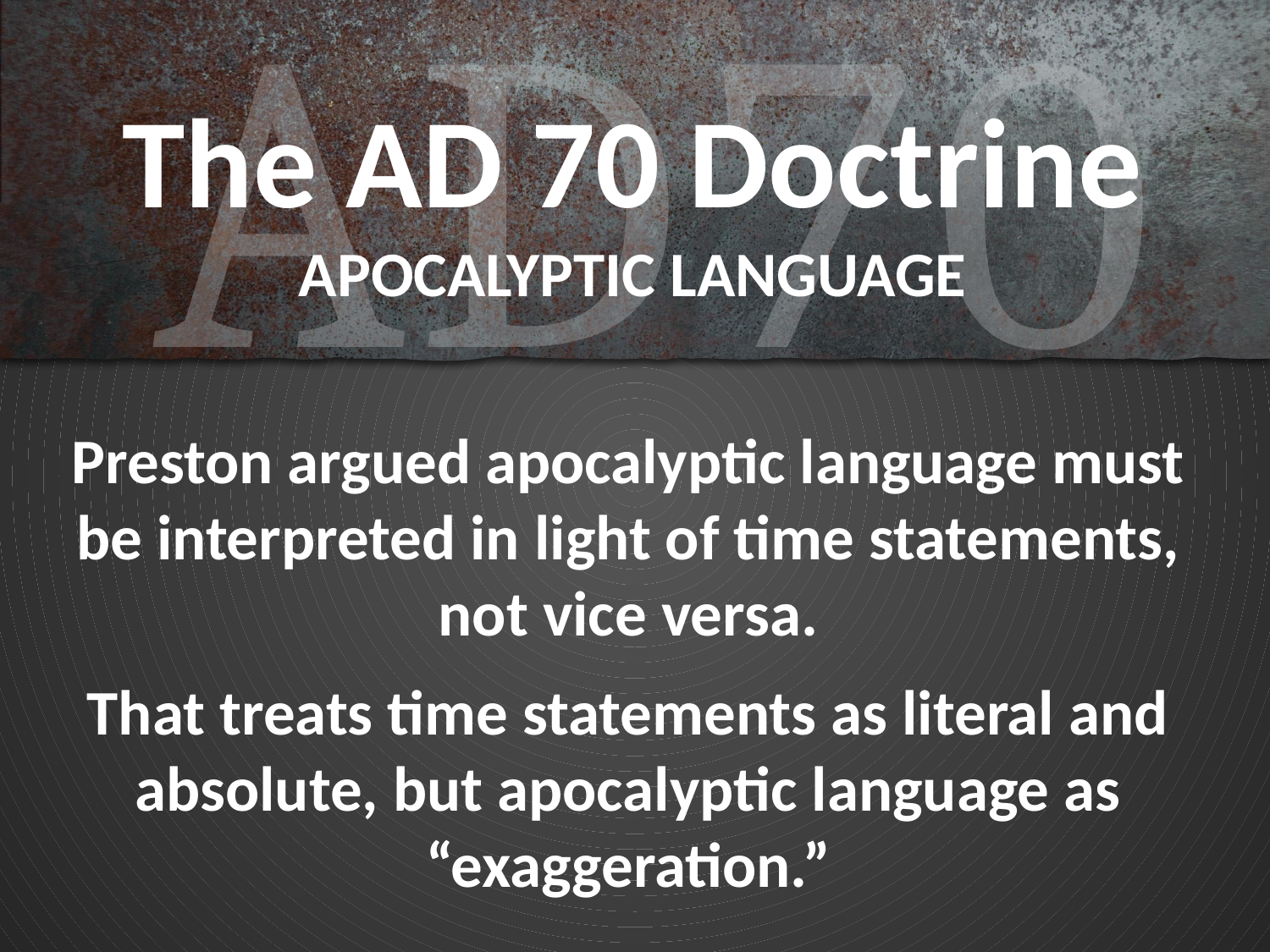

# The AD 70 Doctrine APOCALYPTIC LANGUAGE
Preston argued apocalyptic language must be interpreted in light of time statements, not vice versa.
That treats time statements as literal and absolute, but apocalyptic language as “exaggeration.”